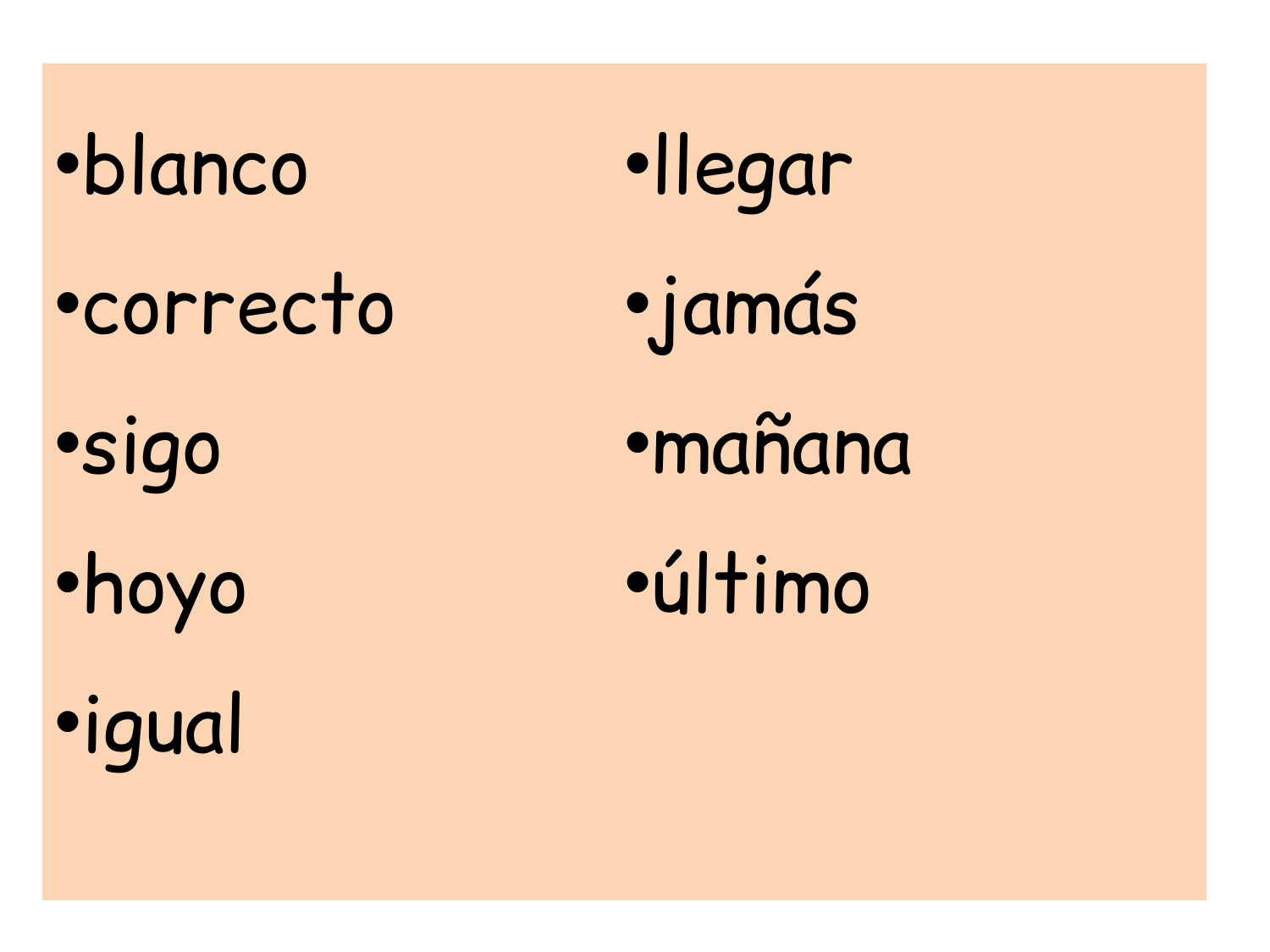

blanco
correcto
sigo
hoyo
igual

llegar
jamás
mañana
último